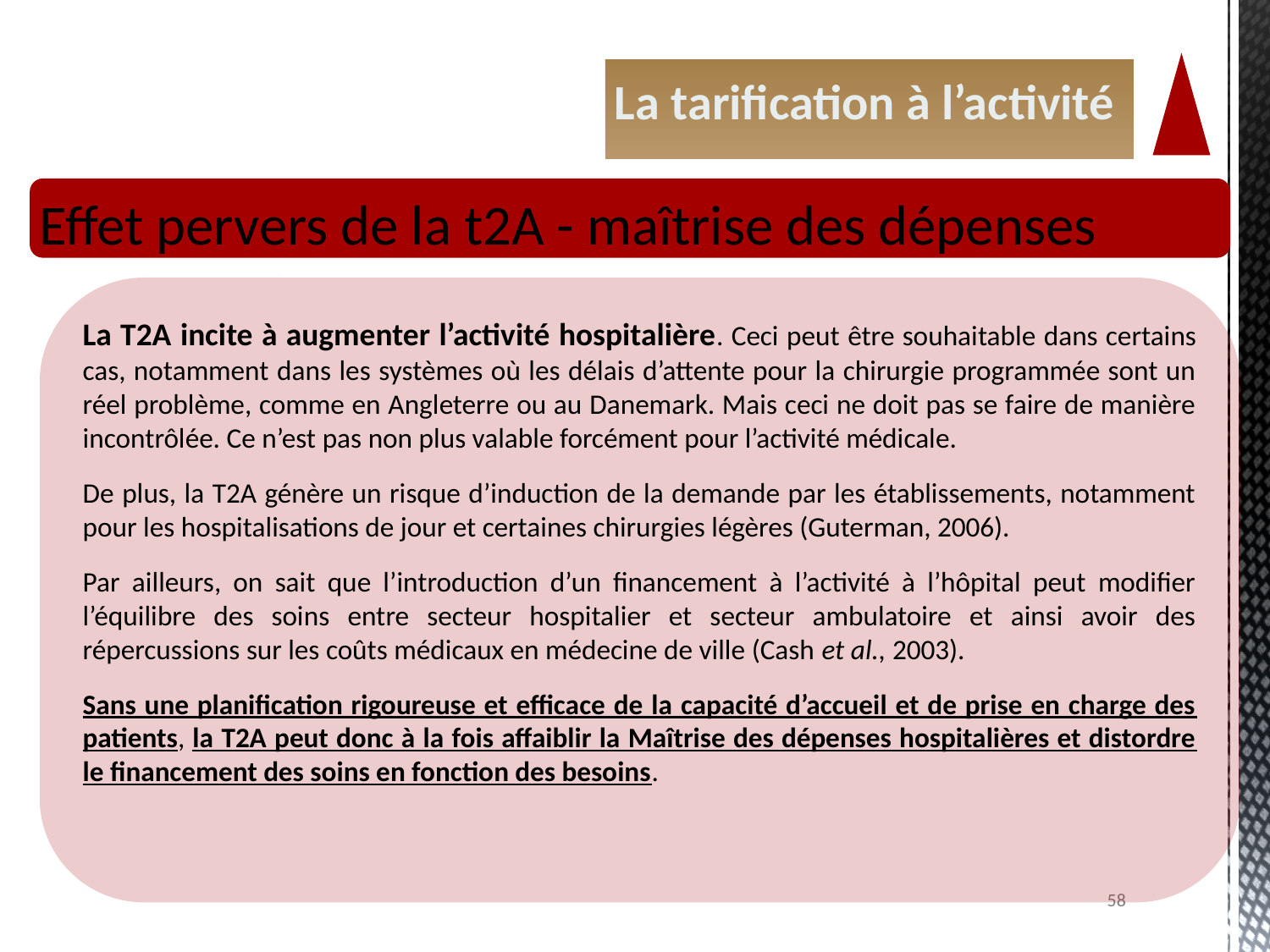

La tarification à l’activité

Effet pervers de la t2A - maîtrise des dépenses
La T2A incite à augmenter l’activité hospitalière. Ceci peut être souhaitable dans certains cas, notamment dans les systèmes où les délais d’attente pour la chirurgie programmée sont un réel problème, comme en Angleterre ou au Danemark. Mais ceci ne doit pas se faire de manière incontrôlée. Ce n’est pas non plus valable forcément pour l’activité médicale.
De plus, la T2A génère un risque d’induction de la demande par les établissements, notamment pour les hospitalisations de jour et certaines chirurgies légères (Guterman, 2006).
Par ailleurs, on sait que l’introduction d’un financement à l’activité à l’hôpital peut modifier l’équilibre des soins entre secteur hospitalier et secteur ambulatoire et ainsi avoir des répercussions sur les coûts médicaux en médecine de ville (Cash et al., 2003).
Sans une planification rigoureuse et efficace de la capacité d’accueil et de prise en charge des patients, la T2A peut donc à la fois affaiblir la Maîtrise des dépenses hospitalières et distordre le financement des soins en fonction des besoins.
58